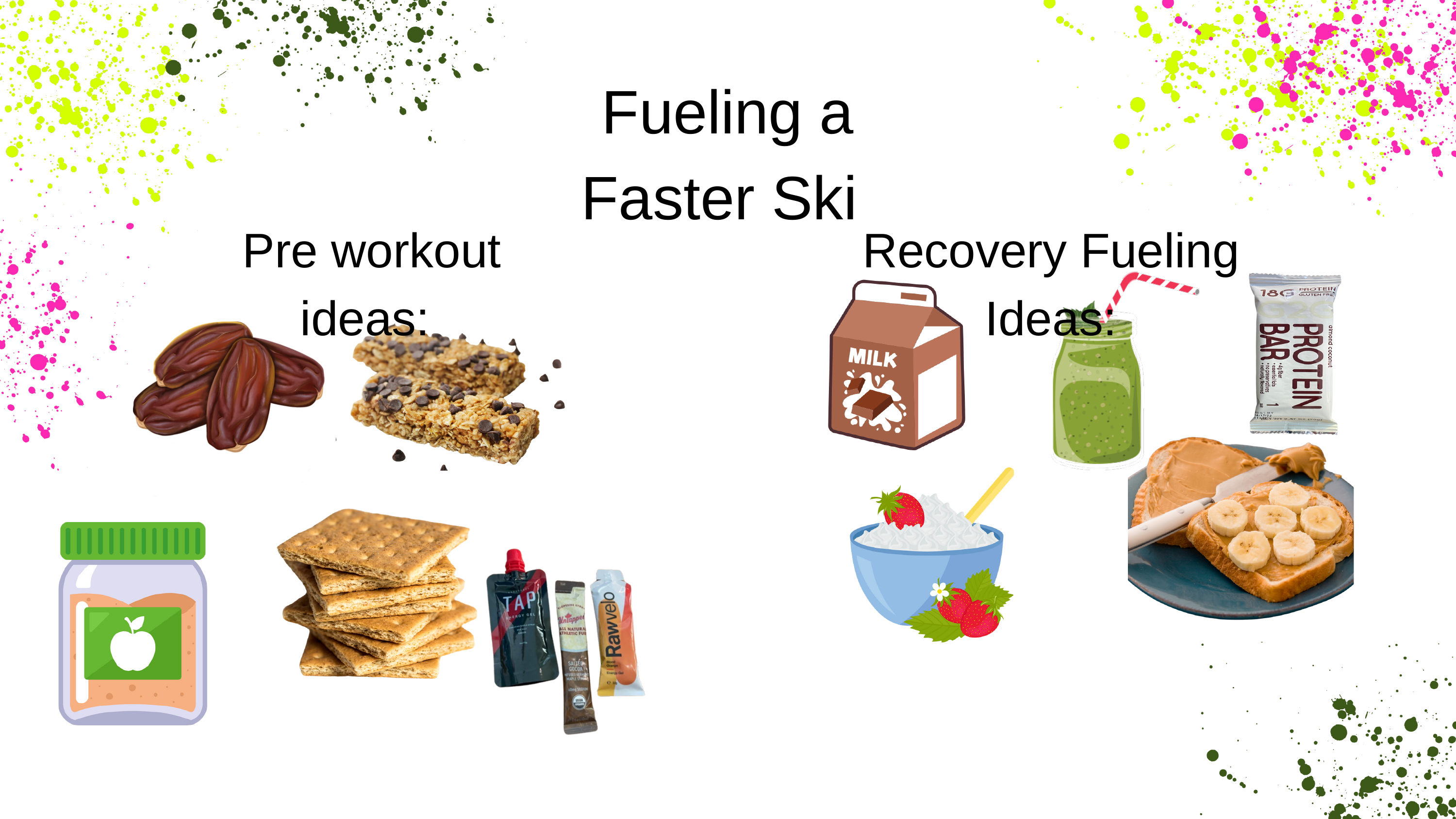

Fueling a Faster Ski

Pre workout ideas:

Recovery Fueling Ideas: